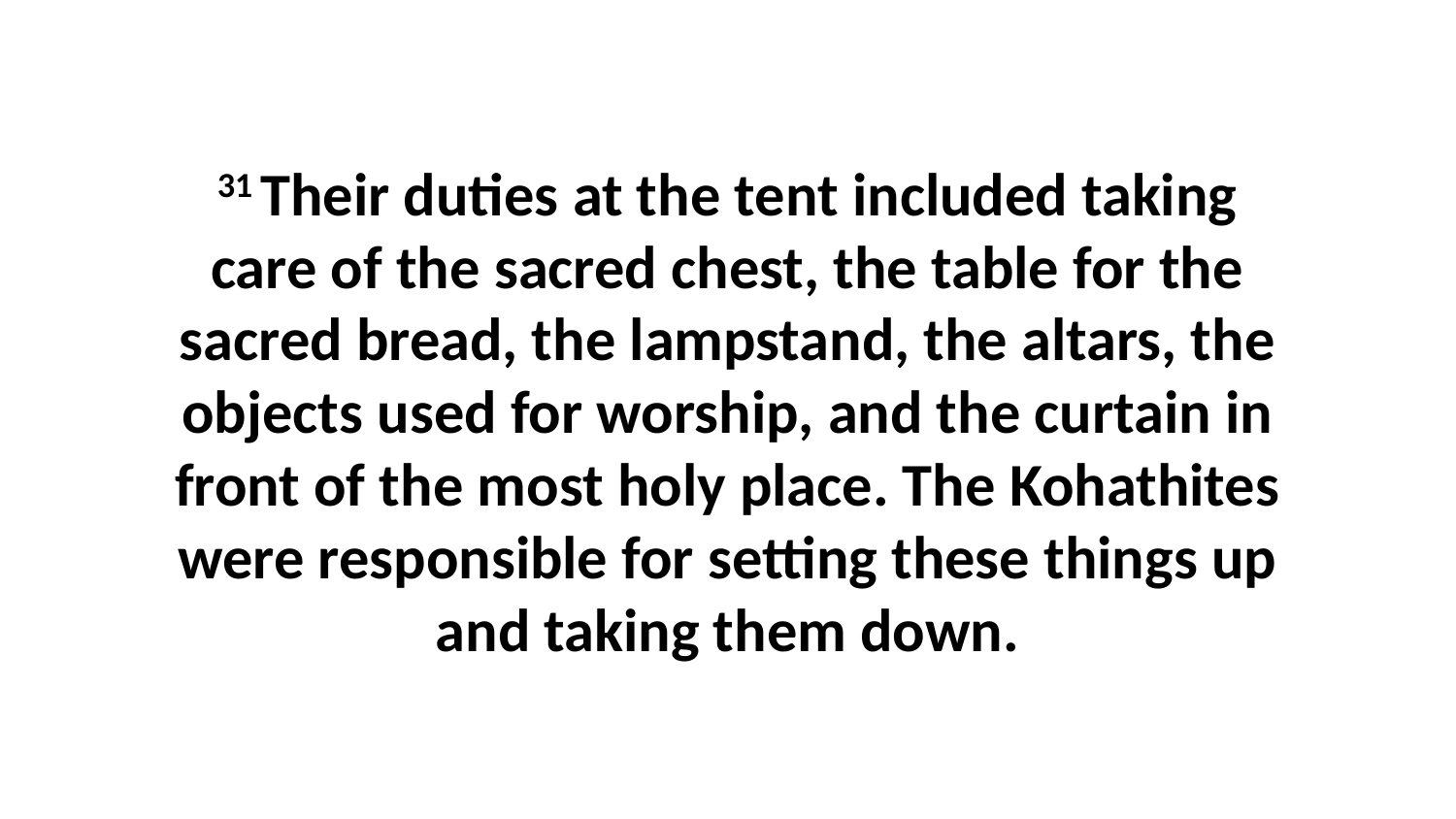

31 Their duties at the tent included taking care of the sacred chest, the table for the sacred bread, the lampstand, the altars, the objects used for worship, and the curtain in front of the most holy place. The Kohathites were responsible for setting these things up and taking them down.